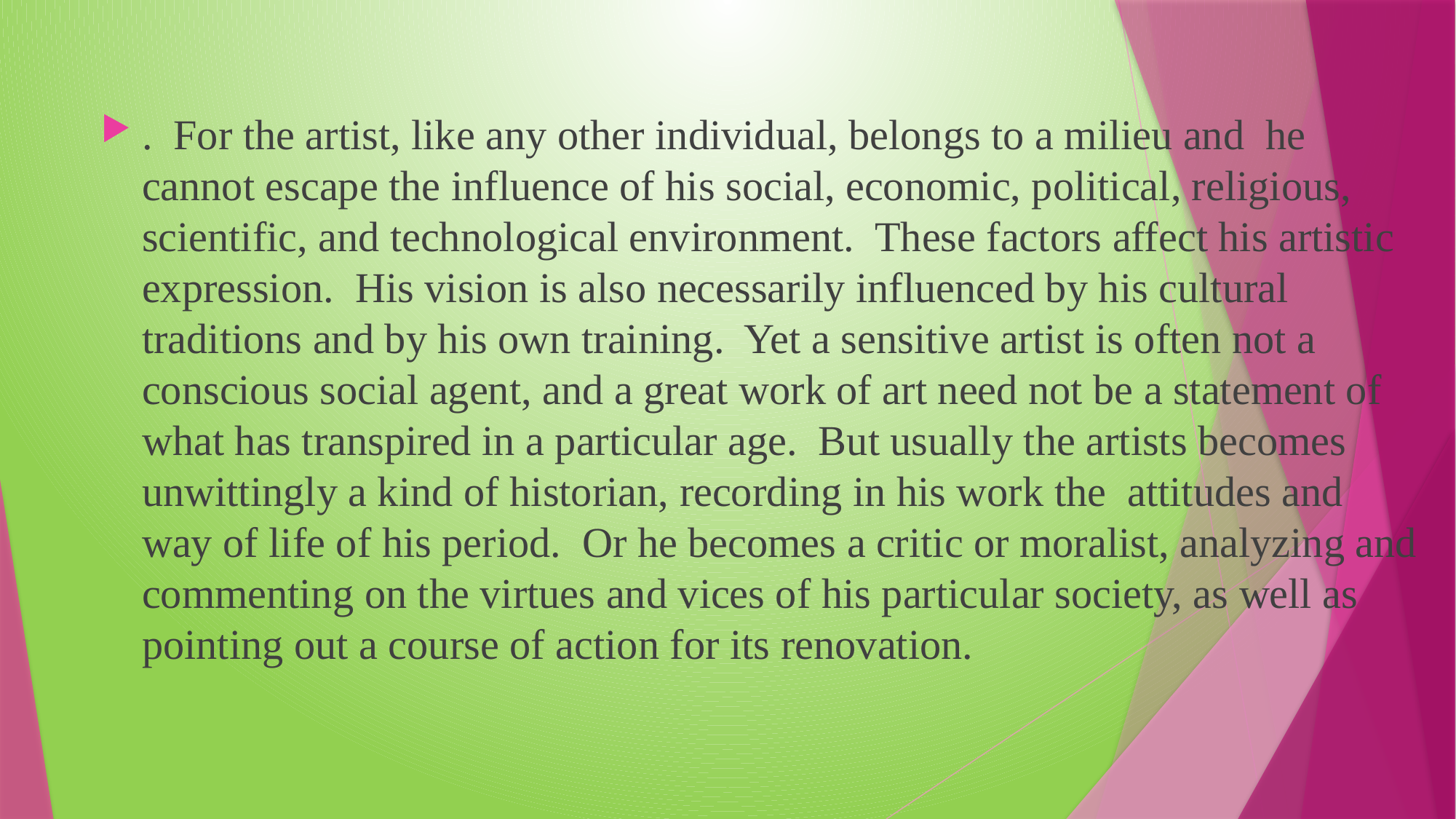

#
.  For the artist, like any other individual, belongs to a milieu and  he cannot escape the influence of his social, economic, political, religious, scientific, and technological environment.  These factors affect his artistic expression.  His vision is also necessarily influenced by his cultural traditions and by his own training.  Yet a sensitive artist is often not a conscious social agent, and a great work of art need not be a statement of what has transpired in a particular age.  But usually the artists becomes unwittingly a kind of historian, recording in his work the  attitudes and way of life of his period.  Or he becomes a critic or moralist, analyzing and commenting on the virtues and vices of his particular society, as well as pointing out a course of action for its renovation.